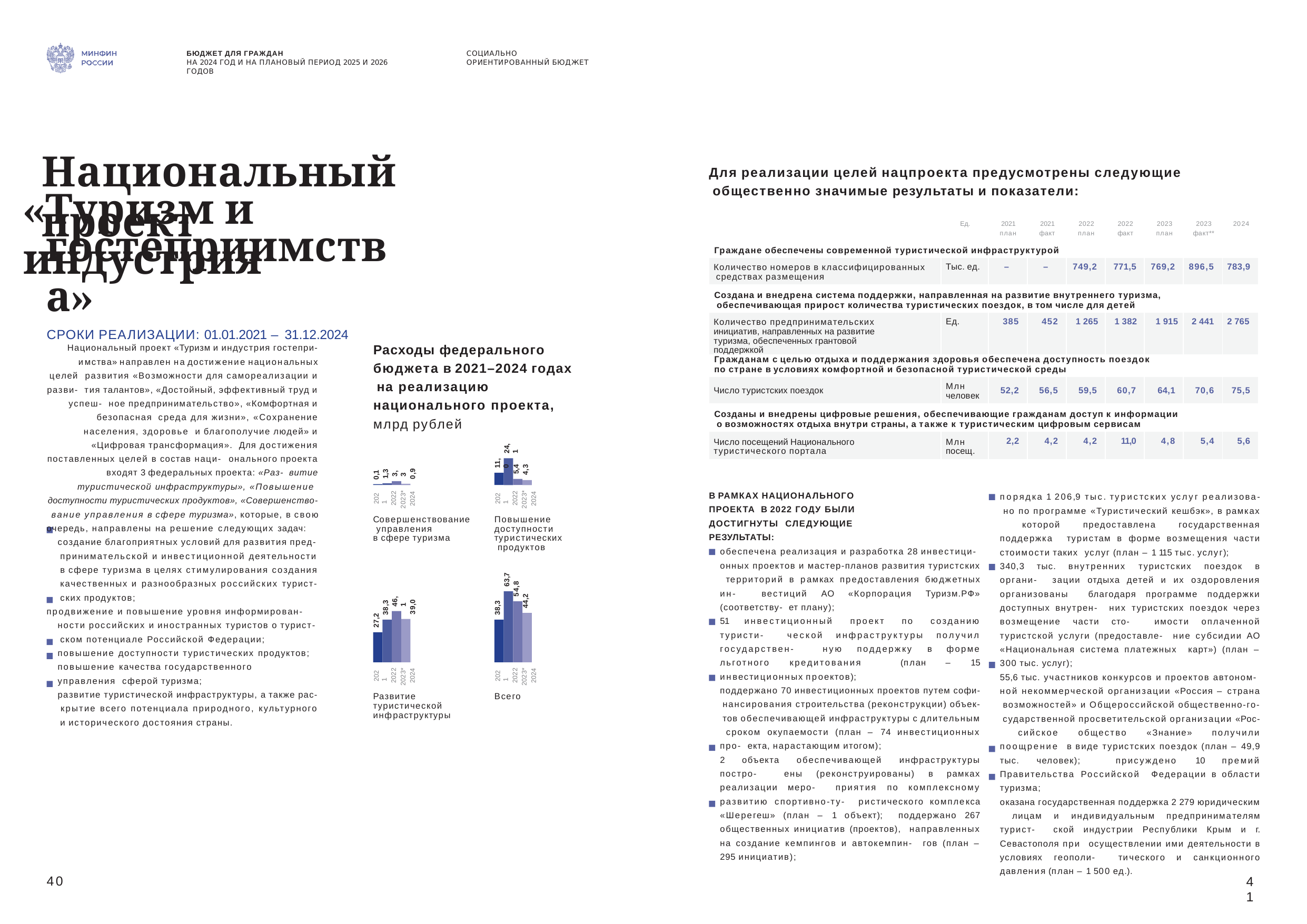

БЮДЖЕТ ДЛЯ ГРАЖДАН
НА 2024 ГОД И НА ПЛАНОВЫЙ ПЕРИОД 2025 И 2026 ГОДОВ
СОЦИАЛЬНО  ОРИЕНТИРОВАННЫЙ БЮДЖЕТ

Национальный проект
Для реализации целей нацпроекта предусмотрены следующие  общественно значимые результаты и показатели:
«Туризм и индустрия
гостеприимства»
СРОКИ РЕАЛИЗАЦИИ: 01.01.2021 – 31.12.2024
2021
план
2021
факт
2022
план
2022
факт
2023
план
2023
факт**
Ед.
2024
Граждане обеспечены современной туристической инфраструктурой
| Количество номеров в классифицированных средствах размещения | Тыс. ед. | – | – | 749,2 | 771,5 | 769,2 | 896,5 | 783,9 |
| --- | --- | --- | --- | --- | --- | --- | --- | --- |
Создана и внедрена система поддержки, направленная на развитие внутреннего туризма,  обеспечивающая прирост количества туристических поездок, в том числе для детей
| Количество предпринимательских инициатив, направленных на развитие туризма, обеспеченных грантовой поддержкой | Ед. | 385 | 452 | 1 265 | 1 382 | 1 915 | 2 441 | 2 765 |
| --- | --- | --- | --- | --- | --- | --- | --- | --- |
Расходы федерального  бюджета в 2021–2024 годах  на реализацию  национального проекта,  млрд рублей
Национальный проект «Туризм и индустрия гостепри-  имства» направлен на достижение национальных целей  развития «Возможности для самореализации и разви-  тия талантов», «Достойный, эффективный труд и успеш-  ное предпринимательство», «Комфортная и безопасная  среда для жизни», «Сохранение населения, здоровье  и благополучие людей» и «Цифровая трансформация».  Для достижения поставленных целей в состав наци-  онального проекта входят 3 федеральных проекта: «Раз-  витие туристической инфраструктуры», «Повышение  доступности туристических продуктов», «Совершенство-  вание управления в сфере туризма», которые, в свою
очередь, направлены на решение следующих задач:  создание благоприятных условий для развития пред-  принимательской и инвестиционной деятельности  в сфере туризма в целях стимулирования создания  качественных и разнообразных российских турист-  ских продуктов;
продвижение и повышение уровня информирован-  ности российских и иностранных туристов о турист-  ском потенциале Российской Федерации;  повышение доступности туристических продуктов;  повышение качества государственного управления  сферой туризма;
развитие туристической инфраструктуры, а также рас-  крытие всего потенциала природного, культурного  и исторического достояния страны.
Гражданам с целью отдыха и поддержания здоровья обеспечена доступность поездок  по стране в условиях комфортной и безопасной туристической среды
| Число туристских поездок | Млн человек | 52,2 | 56,5 | 59,5 | 60,7 | 64,1 | 70,6 | 75,5 |
| --- | --- | --- | --- | --- | --- | --- | --- | --- |

Созданы и внедрены цифровые решения, обеспечивающие гражданам доступ к информации  о возможностях отдыха внутри страны, а также к туристическим цифровым сервисам
*по состоянию на 1 ноября 2022 года
| Число посещений Национального туристического портала | Млн посещ. | 2,2 | 4,2 | 4,2 | 11,0 | 4,8 | 5,4 | 5,6 |
| --- | --- | --- | --- | --- | --- | --- | --- | --- |
24,1
11,0

5,4
4,3
0,1
1,3
3,3
0,9

В РАМКАХ НАЦИОНАЛЬНОГО ПРОЕКТА  В 2022 ГОДУ БЫЛИ ДОСТИГНУТЫ  СЛЕДУЮЩИЕ РЕЗУЛЬТАТЫ:
порядка 1 206,9 тыс. туристских услуг реализова-  но по программе «Туристический кешбэк», в рамках  которой предоставлена государственная поддержка  туристам в форме возмещения части стоимости таких  услуг (план – 1 115 тыс. услуг);
340,3 тыс. внутренних туристских поездок в органи-  зации отдыха детей и их оздоровления организованы  благодаря программе поддержки доступных внутрен-  них туристских поездок через возмещение части сто-  имости оплаченной туристской услуги (предоставле-  ние субсидии АО «Национальная система платежных  карт») (план – 300 тыс. услуг);
55,6 тыс. участников конкурсов и проектов автоном-  ной некоммерческой организации «Россия – страна  возможностей» и Общероссийской общественно-го-  сударственной просветительской организации «Рос-  сийское общество «Знание» получили поощрение  в виде туристских поездок (план – 49,9 тыс. человек);  присуждено 10 премий Правительства Российской  Федерации в области туризма;
оказана государственная поддержка 2 279 юридическим  лицам и индивидуальным предпринимателям турист-  ской индустрии Республики Крым и г. Севастополя при  осуществлении ими деятельности в условиях геополи-  тического и санкционного давления (план – 1 500 ед.).
2021
2022
2023*
2024
2021
2022
2023*
2024

Совершенствование  управления
в сфере туризма
Повышение  доступности  туристических  продуктов

обеспечена реализация и разработка 28 инвестици-  онных проектов и мастер-планов развития туристских  территорий в рамках предоставления бюджетных ин-  вестиций АО «Корпорация Туризм.РФ» (соответству-  ет плану);
51 инвестиционный проект по созданию туристи-  ческой инфраструктуры получил государствен-  ную поддержку в форме льготного кредитования  (план – 15 инвестиционных проектов);
поддержано 70 инвестиционных проектов путем софи-  нансирования строительства (реконструкции) объек-  тов обеспечивающей инфраструктуры с длительным  сроком окупаемости (план – 74 инвестиционных про-  екта, нарастающим итогом);
2 объекта обеспечивающей инфраструктуры постро-  ены (реконструированы) в рамках реализации меро-  приятия по комплексному развитию спортивно-ту-  ристического комплекса «Шерегеш» (план – 1 объект);  поддержано 267 общественных инициатив (проектов),  направленных на создание кемпингов и автокемпин-  гов (план – 295 инициатив);

63,7
54,8
44,2
27,2
38,3
46,1
39,0

38,3

2021
2022
2023*
2024
2021
2022
2023*
2024

Развитие  туристической  инфраструктуры
Всего

40
41